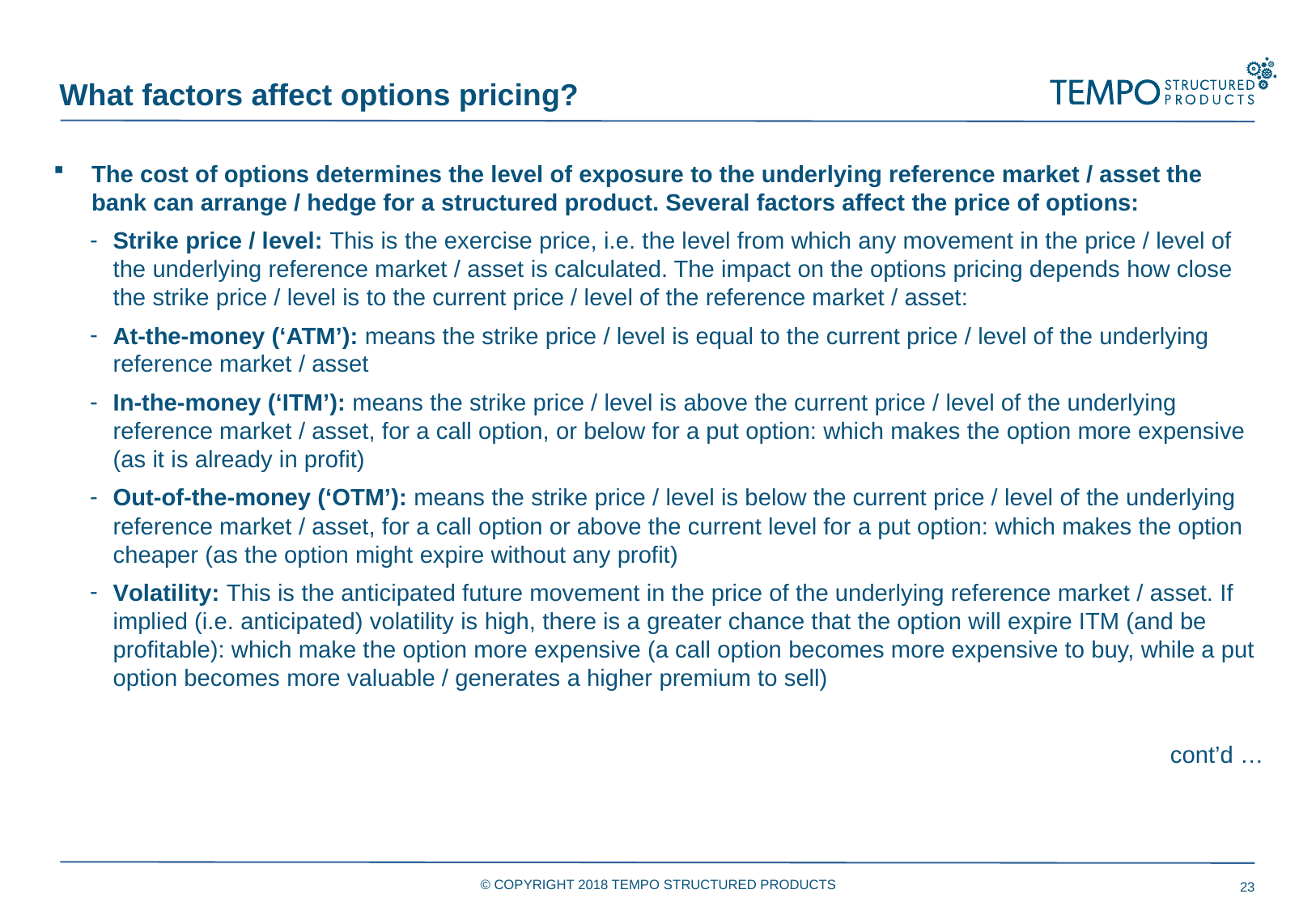

What factors affect options pricing?
The cost of options determines the level of exposure to the underlying reference market / asset the bank can arrange / hedge for a structured product. Several factors affect the price of options:
Strike price / level: This is the exercise price, i.e. the level from which any movement in the price / level of the underlying reference market / asset is calculated. The impact on the options pricing depends how close the strike price / level is to the current price / level of the reference market / asset:
At-the-money (‘ATM’): means the strike price / level is equal to the current price / level of the underlying reference market / asset
In-the-money (‘ITM’): means the strike price / level is above the current price / level of the underlying reference market / asset, for a call option, or below for a put option: which makes the option more expensive (as it is already in profit)
Out-of-the-money (‘OTM’): means the strike price / level is below the current price / level of the underlying reference market / asset, for a call option or above the current level for a put option: which makes the option cheaper (as the option might expire without any profit)
Volatility: This is the anticipated future movement in the price of the underlying reference market / asset. If implied (i.e. anticipated) volatility is high, there is a greater chance that the option will expire ITM (and be profitable): which make the option more expensive (a call option becomes more expensive to buy, while a put  option becomes more valuable / generates a higher premium to sell)

cont’d …
© COPYRIGHT 2018 TEMPO STRUCTURED PRODUCTS
23